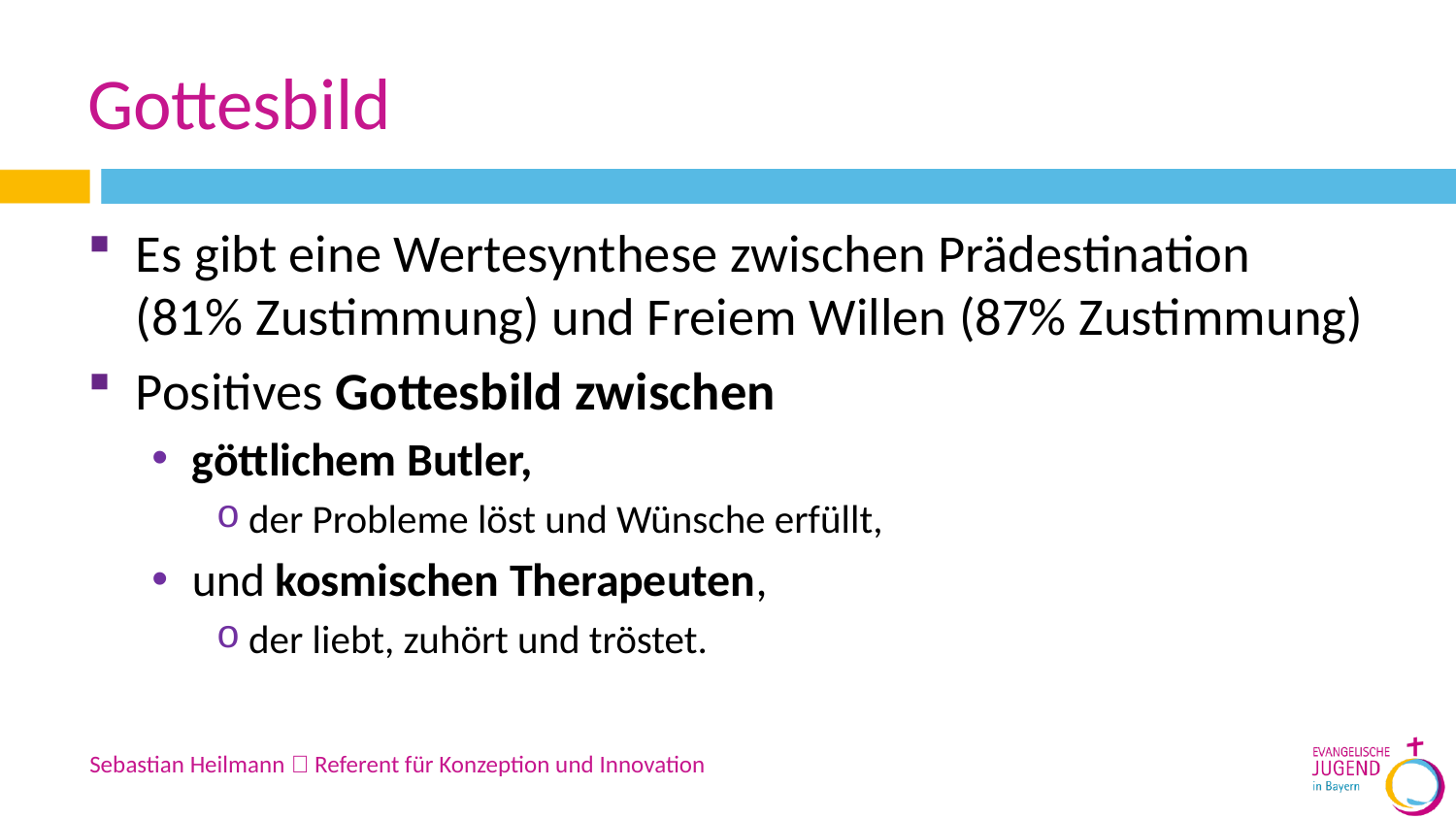

# Gottesbild
Es gibt eine Wertesynthese zwischen Prädestination (81% Zustimmung) und Freiem Willen (87% Zustimmung)
Positives Gottesbild zwischen
göttlichem Butler,
der Probleme löst und Wünsche erfüllt,
und kosmischen Therapeuten,
der liebt, zuhört und tröstet.